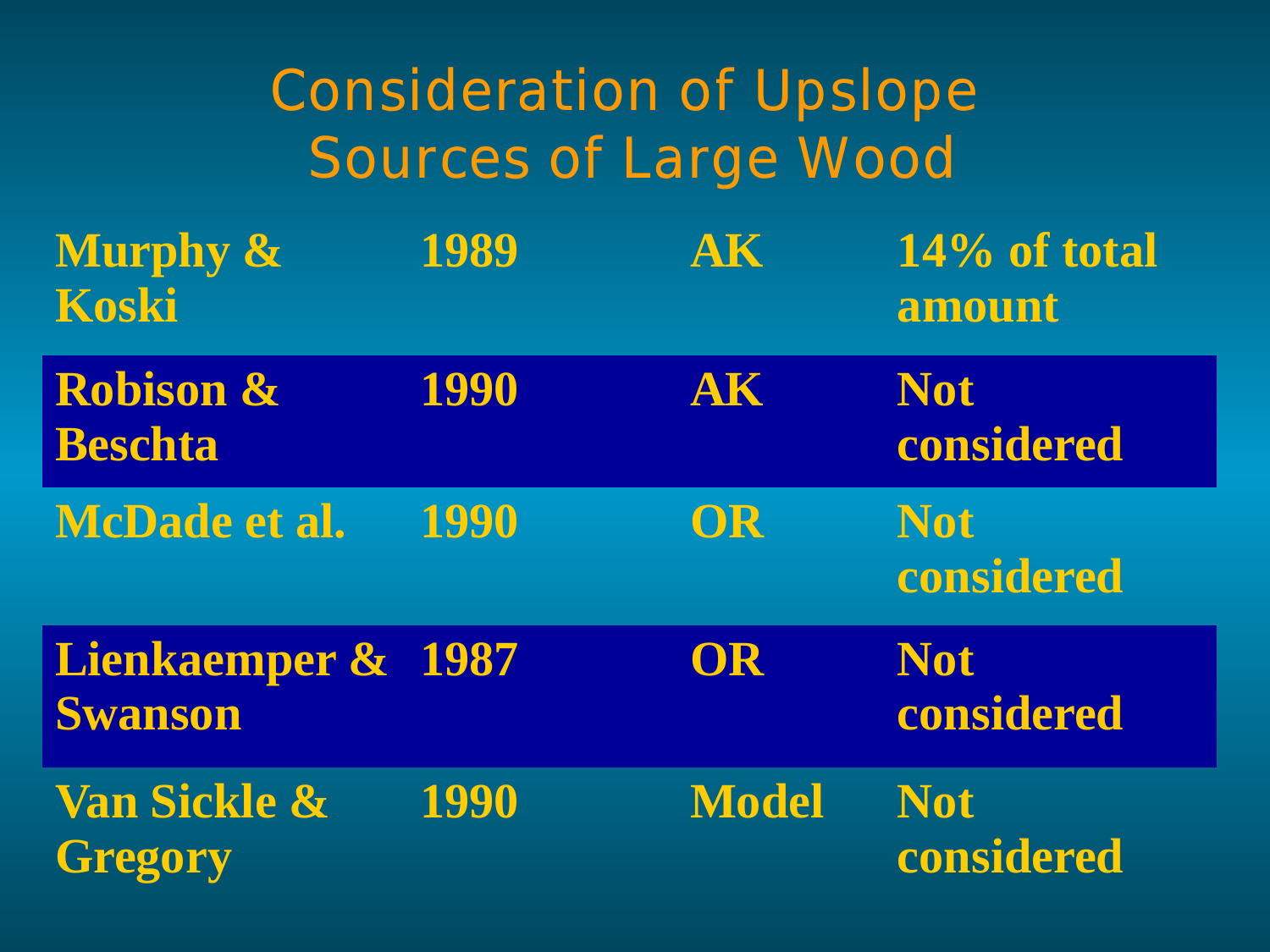

# Consideration of Upslope Sources of Large Wood
| Murphy & Koski | 1989 | AK | 14% of total amount |
| --- | --- | --- | --- |
| Robison & Beschta | 1990 | AK | Not considered |
| McDade et al. | 1990 | OR | Not considered |
| Lienkaemper & Swanson | 1987 | OR | Not considered |
| Van Sickle & Gregory | 1990 | Model | Not considered |